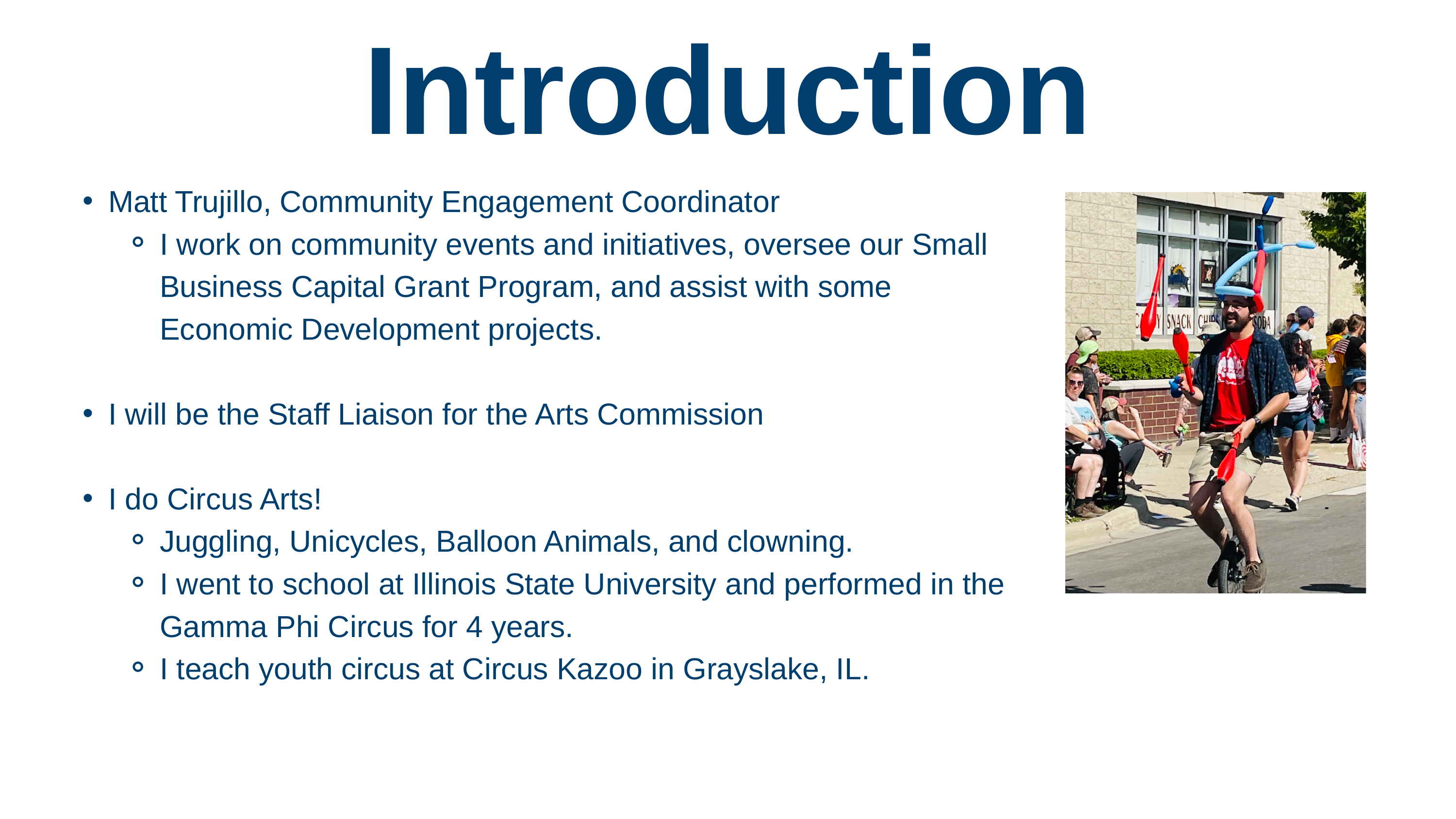

Introduction
Matt Trujillo, Community Engagement Coordinator
I work on community events and initiatives, oversee our Small Business Capital Grant Program, and assist with some Economic Development projects.

I will be the Staff Liaison for the Arts Commission

I do Circus Arts!
Juggling, Unicycles, Balloon Animals, and clowning.
I went to school at Illinois State University and performed in the Gamma Phi Circus for 4 years.
I teach youth circus at Circus Kazoo in Grayslake, IL.